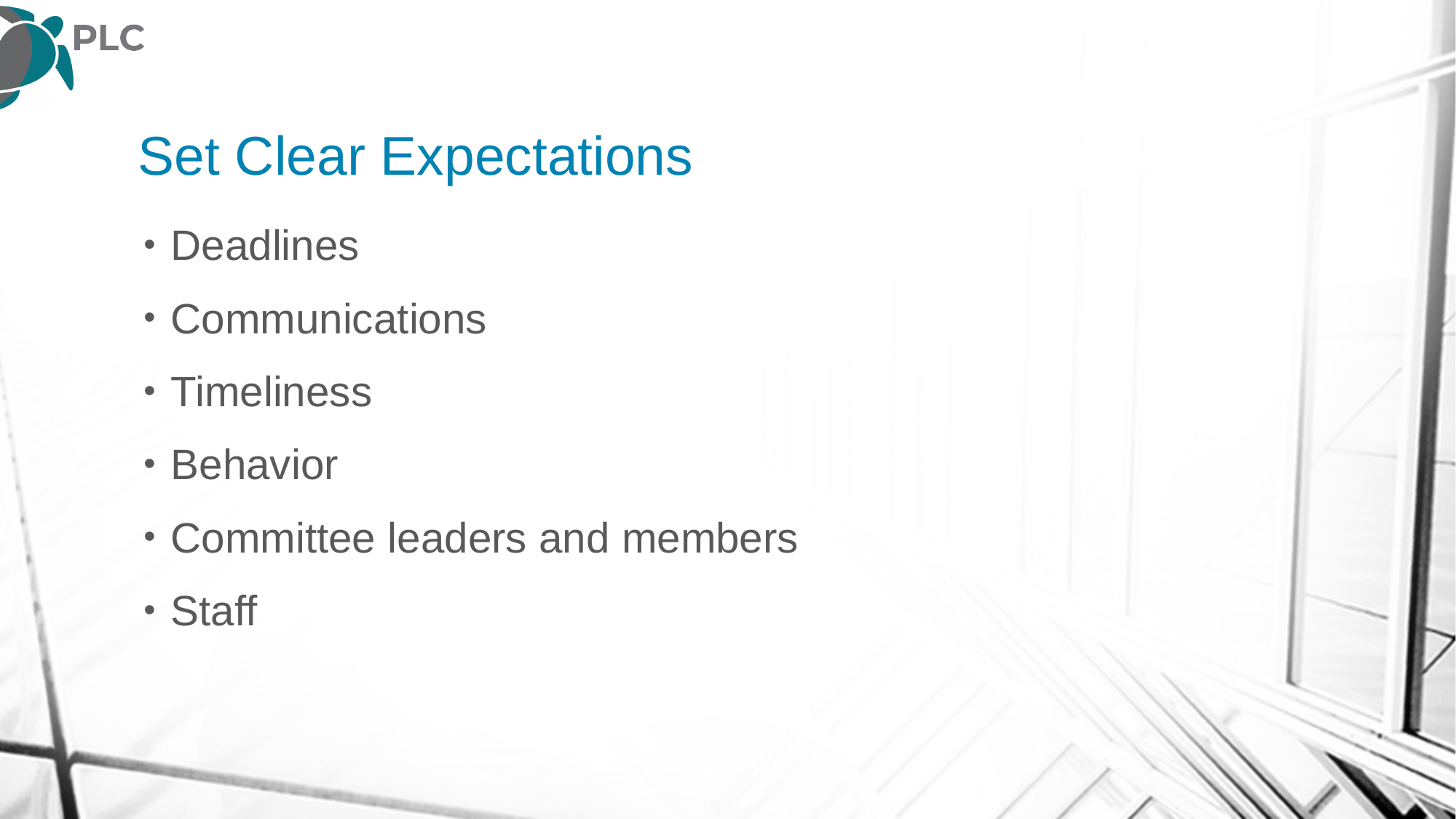

# Set Clear Expectations
Deadlines
Communications
Timeliness
Behavior
Committee leaders and members
Staff